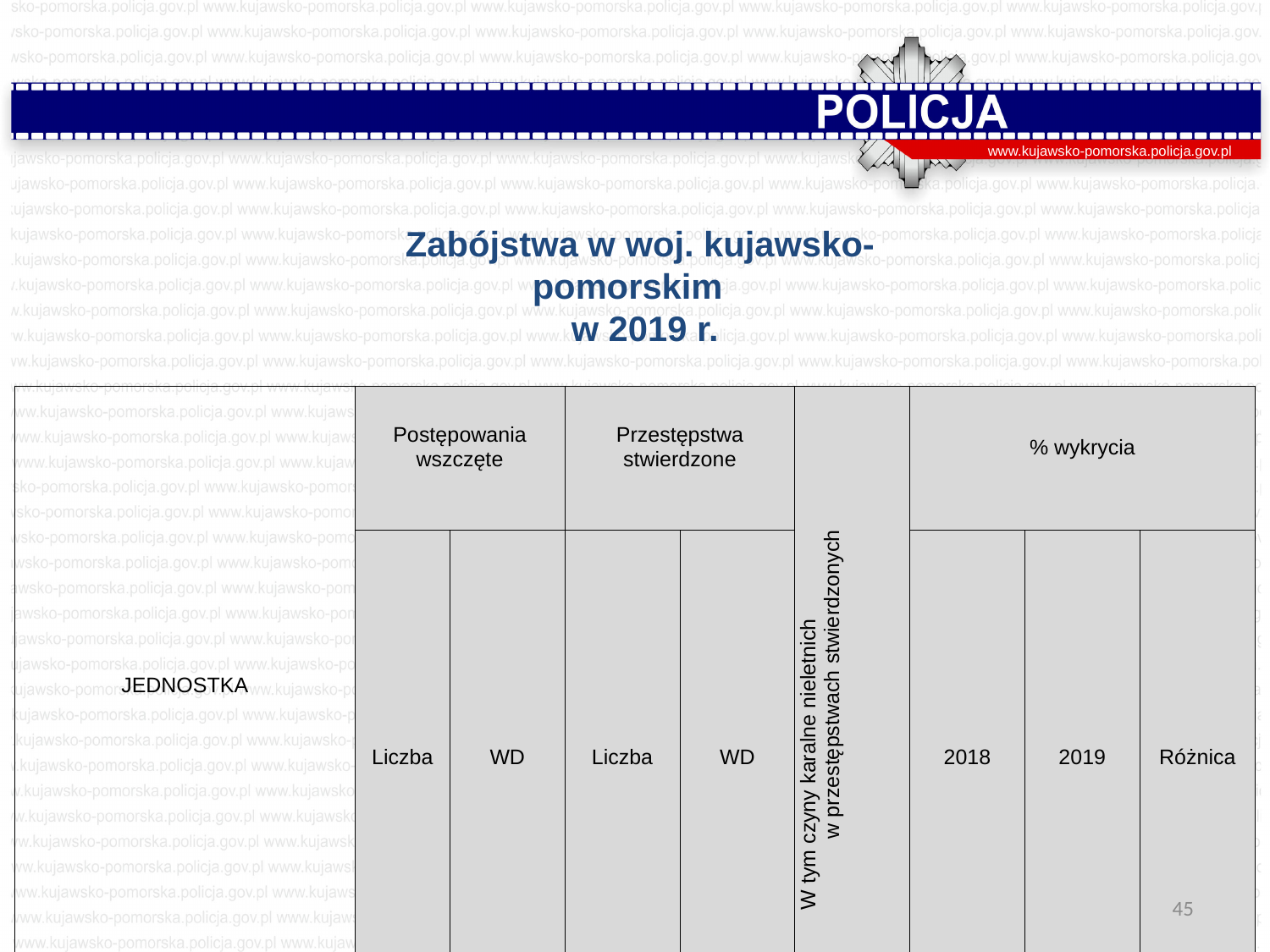

www.kujawsko-pomorska.policja.gov.pl
Zabójstwa w woj. kujawsko-pomorskim
 w 2019 r.

| JEDNOSTKA | Postępowania wszczęte |  | Przestępstwa stwierdzone |  | W tym czyny karalne nieletnich w przestępstwach stwierdzonych | % wykrycia |  |  |
| --- | --- | --- | --- | --- | --- | --- | --- | --- |
|  | Liczba | WD | Liczba | WD |  | 2018 | 2019 | Różnica |
| Polska | 601 | 110,9 | 532 | 99,3 | 5 | 95,9 | 97,4 | 1,5 |
| woj. kujawsko-pomorskie | 31 | 163,2 | 16 | 69,6 | 1 | 100,0 | 100,0 | 0,0 |
45